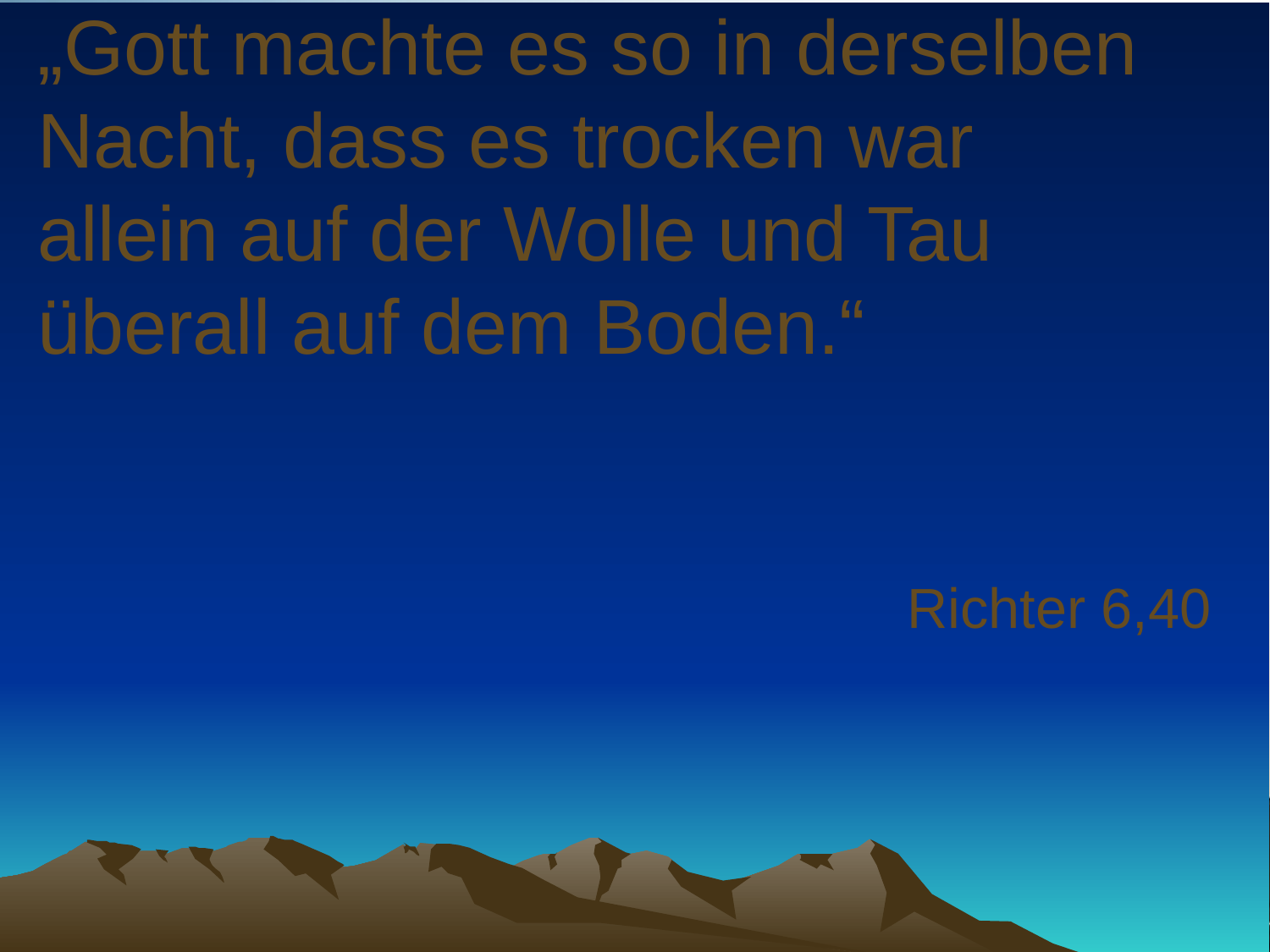

# „Gott machte es so in derselben Nacht, dass es trocken war allein auf der Wolle und Tau überall auf dem Boden.“
Richter 6,40